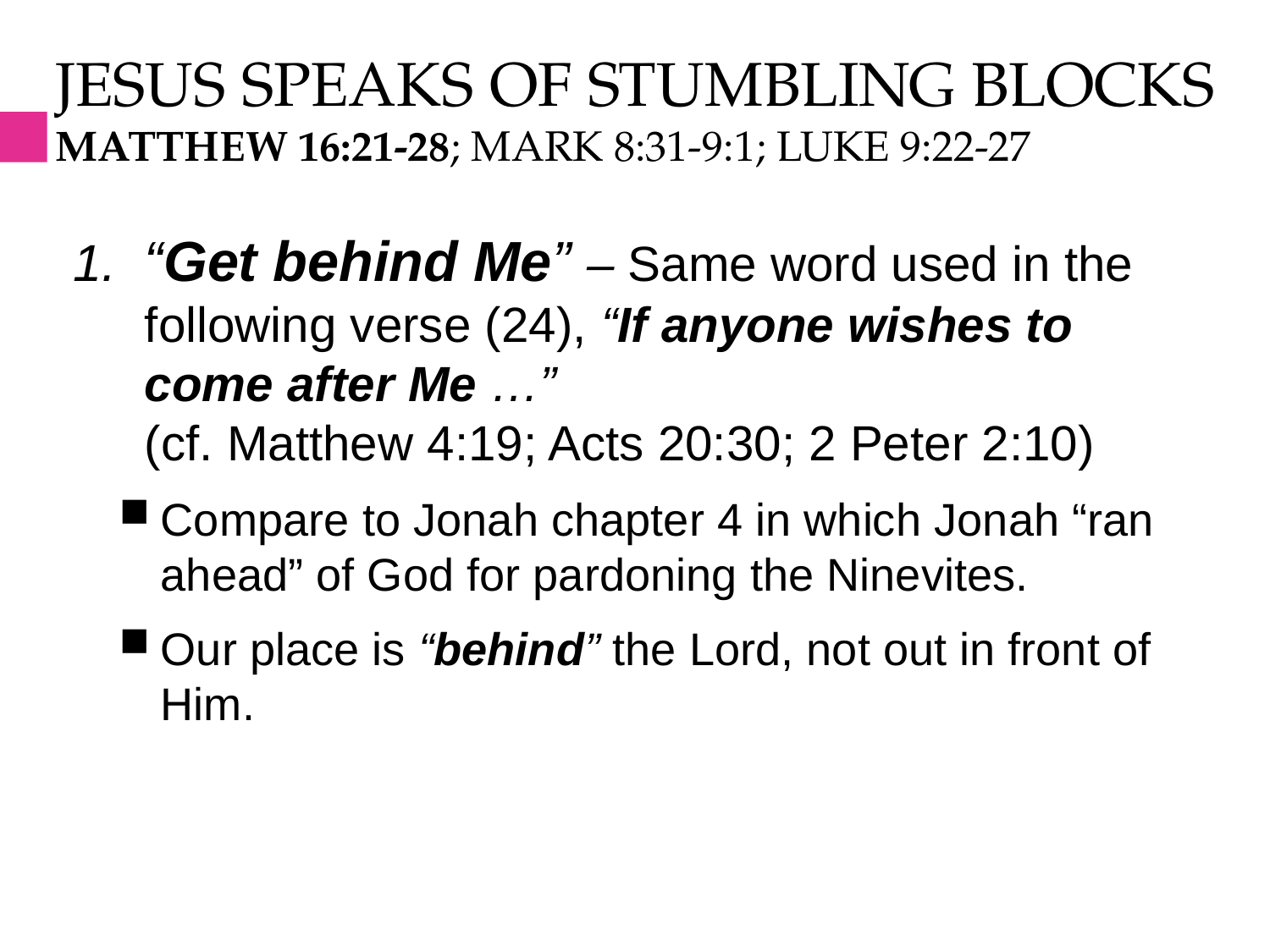

# Jesus speaks of Stumbling Blocks Matthew 16:21-28; Mark 8:31-9:1; Luke 9:22-27
“Get behind Me” – Same word used in the following verse (24), “If anyone wishes to come after Me …”
(cf. Matthew 4:19; Acts 20:30; 2 Peter 2:10)
Compare to Jonah chapter 4 in which Jonah “ran ahead” of God for pardoning the Ninevites.
Our place is “behind” the Lord, not out in front of Him.